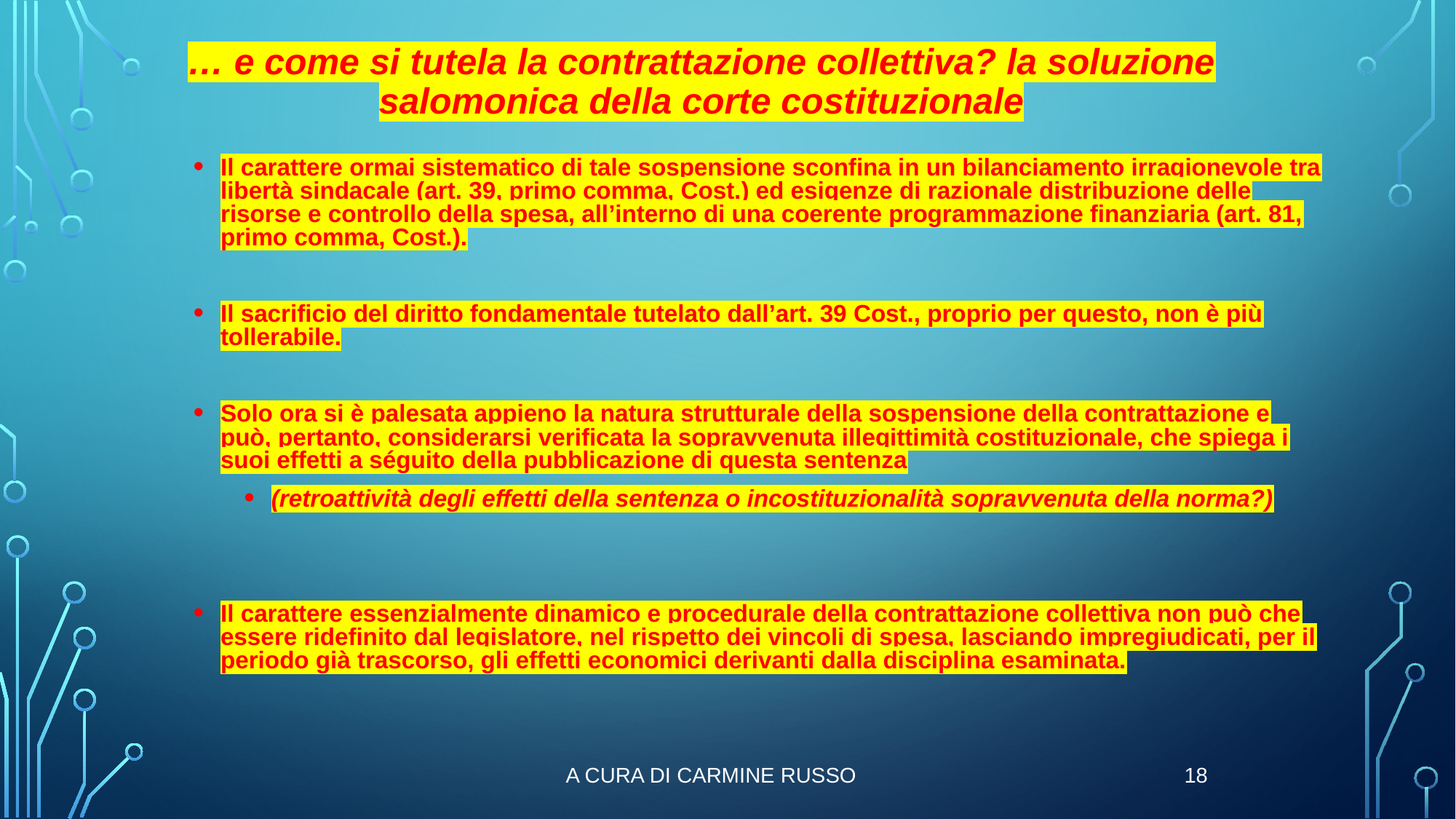

… e come si tutela la contrattazione collettiva? la soluzione salomonica della corte costituzionale
Il carattere ormai sistematico di tale sospensione sconfina in un bilanciamento irragionevole tra libertà sindacale (art. 39, primo comma, Cost.) ed esigenze di razionale distribuzione delle risorse e controllo della spesa, all’interno di una coerente programmazione finanziaria (art. 81, primo comma, Cost.).

Il sacrificio del diritto fondamentale tutelato dall’art. 39 Cost., proprio per questo, non è più tollerabile.

Solo ora si è palesata appieno la natura strutturale della sospensione della contrattazione e può, pertanto, considerarsi verificata la sopravvenuta illegittimità costituzionale, che spiega i suoi effetti a séguito della pubblicazione di questa sentenza
(retroattività degli effetti della sentenza o incostituzionalità sopravvenuta della norma?)

Il carattere essenzialmente dinamico e procedurale della contrattazione collettiva non può che essere ridefinito dal legislatore, nel rispetto dei vincoli di spesa, lasciando impregiudicati, per il periodo già trascorso, gli effetti economici derivanti dalla disciplina esaminata.
a cura di Carmine RUSSO
18